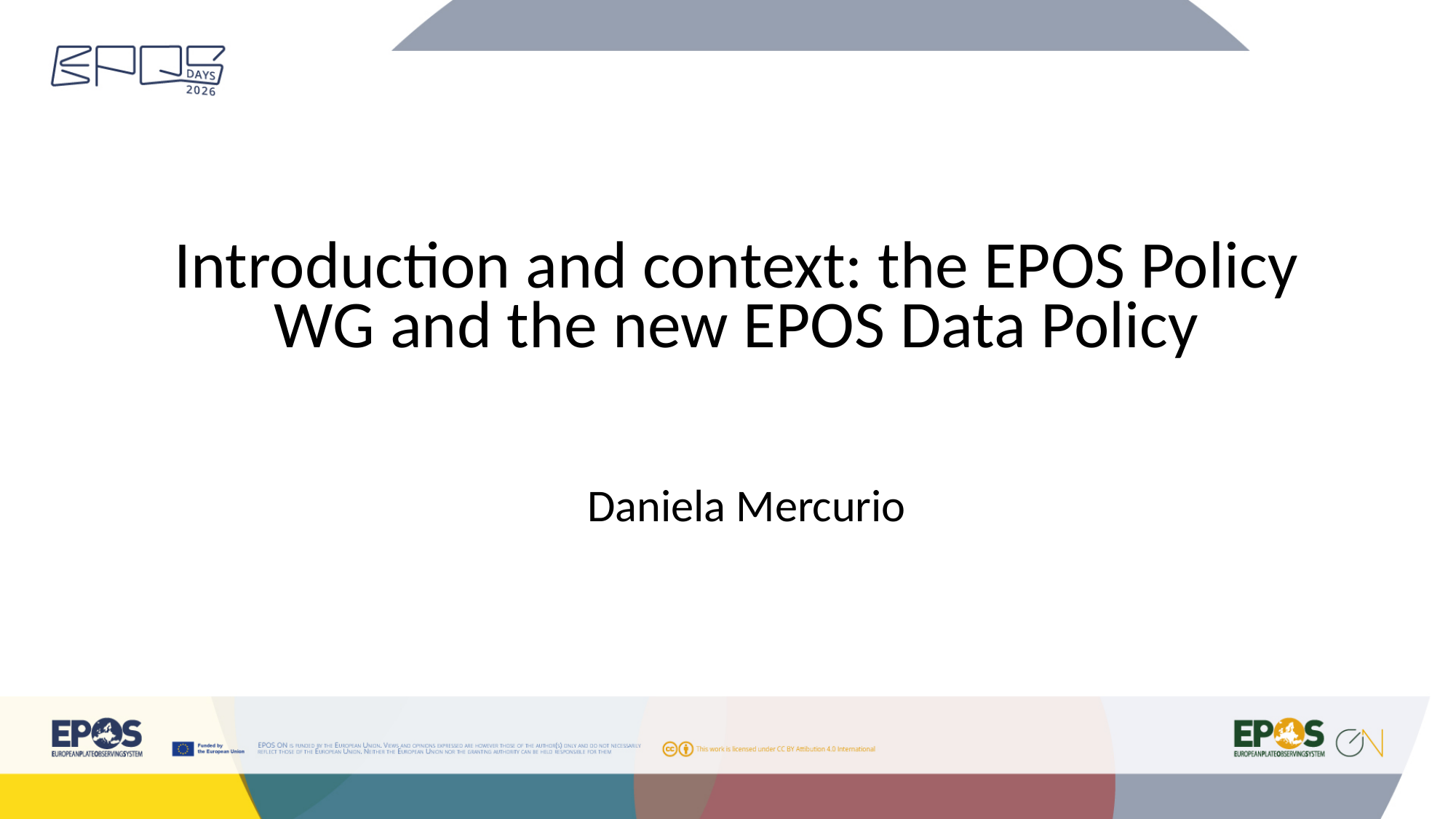

# Introduction and context: the EPOS Policy WG and the new EPOS Data Policy
Daniela Mercurio